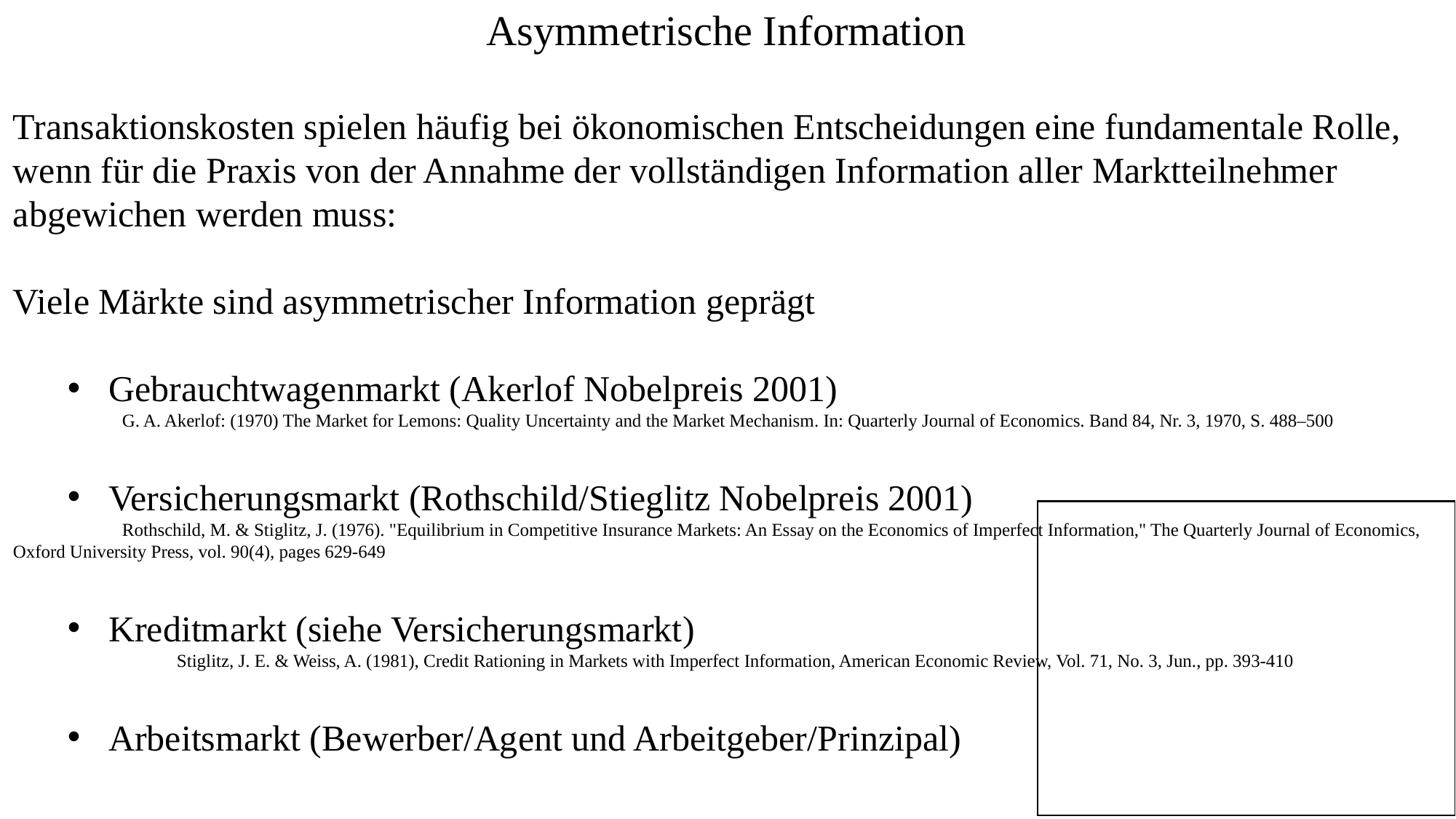

Asymmetrische Information

Transaktionskosten spielen häufig bei ökonomischen Entscheidungen eine fundamentale Rolle, wenn für die Praxis von der Annahme der vollständigen Information aller Marktteilnehmer abgewichen werden muss:

Viele Märkte sind asymmetrischer Information geprägt

Gebrauchtwagenmarkt (Akerlof Nobelpreis 2001)
	G. A. Akerlof: (1970) The Market for Lemons: Quality Uncertainty and the Market Mechanism. In: Quarterly Journal of Economics. Band 84, Nr. 3, 1970, S. 488–500

Versicherungsmarkt (Rothschild/Stieglitz Nobelpreis 2001)
	Rothschild, M. & Stiglitz, J. (1976). "Equilibrium in Competitive Insurance Markets: An Essay on the Economics of Imperfect Information," The Quarterly Journal of Economics,  	Oxford University Press, vol. 90(4), pages 629-649

Kreditmarkt (siehe Versicherungsmarkt)
	Stiglitz, J. E. & Weiss, A. (1981), Credit Rationing in Markets with Imperfect Information, American Economic Review, Vol. 71, No. 3, Jun., pp. 393-410

Arbeitsmarkt (Bewerber/Agent und Arbeitgeber/Prinzipal)